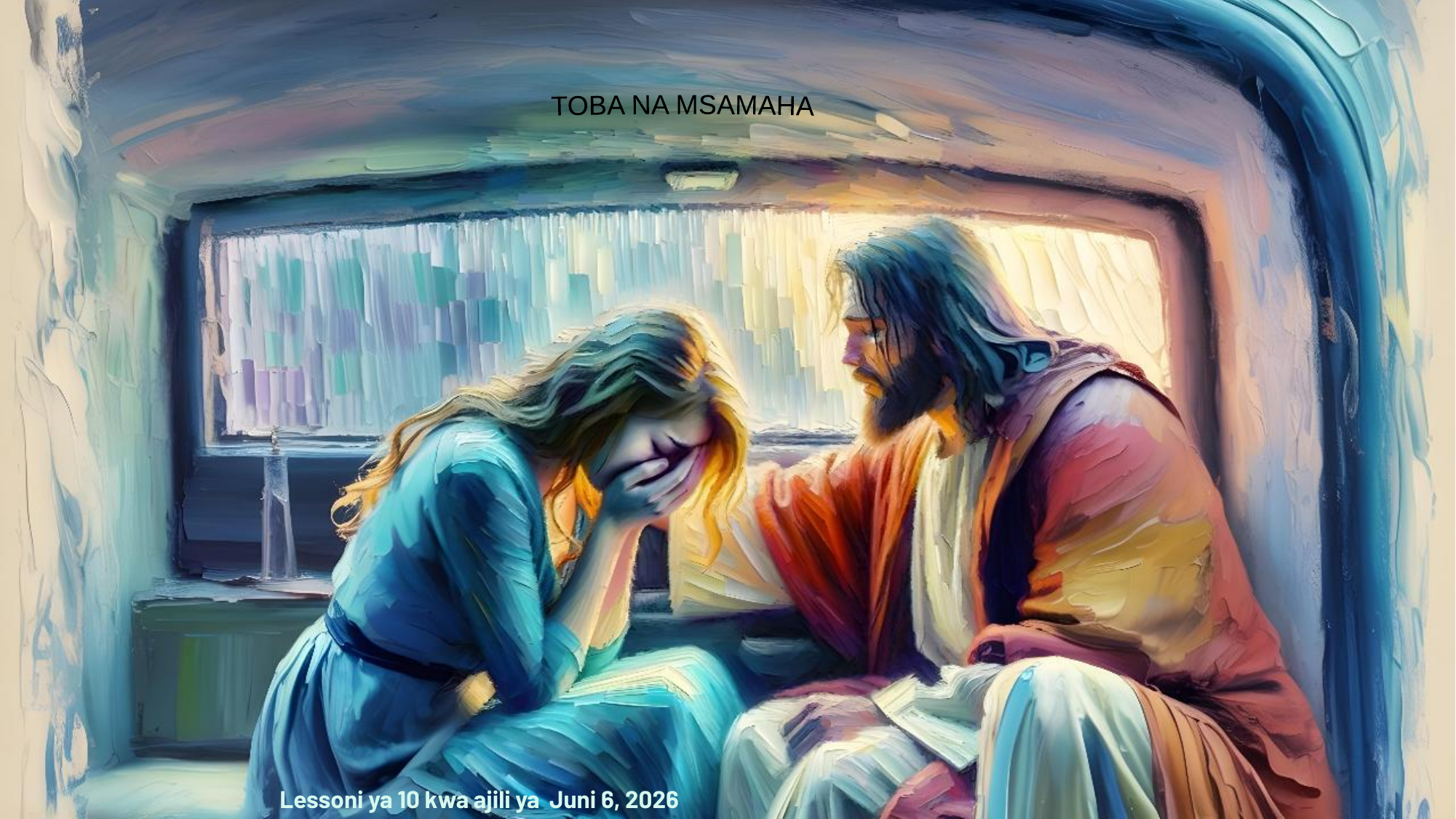

TOBA NA MSAMAHA
Lessoni ya 10 kwa ajili ya  Juni 6, 2026